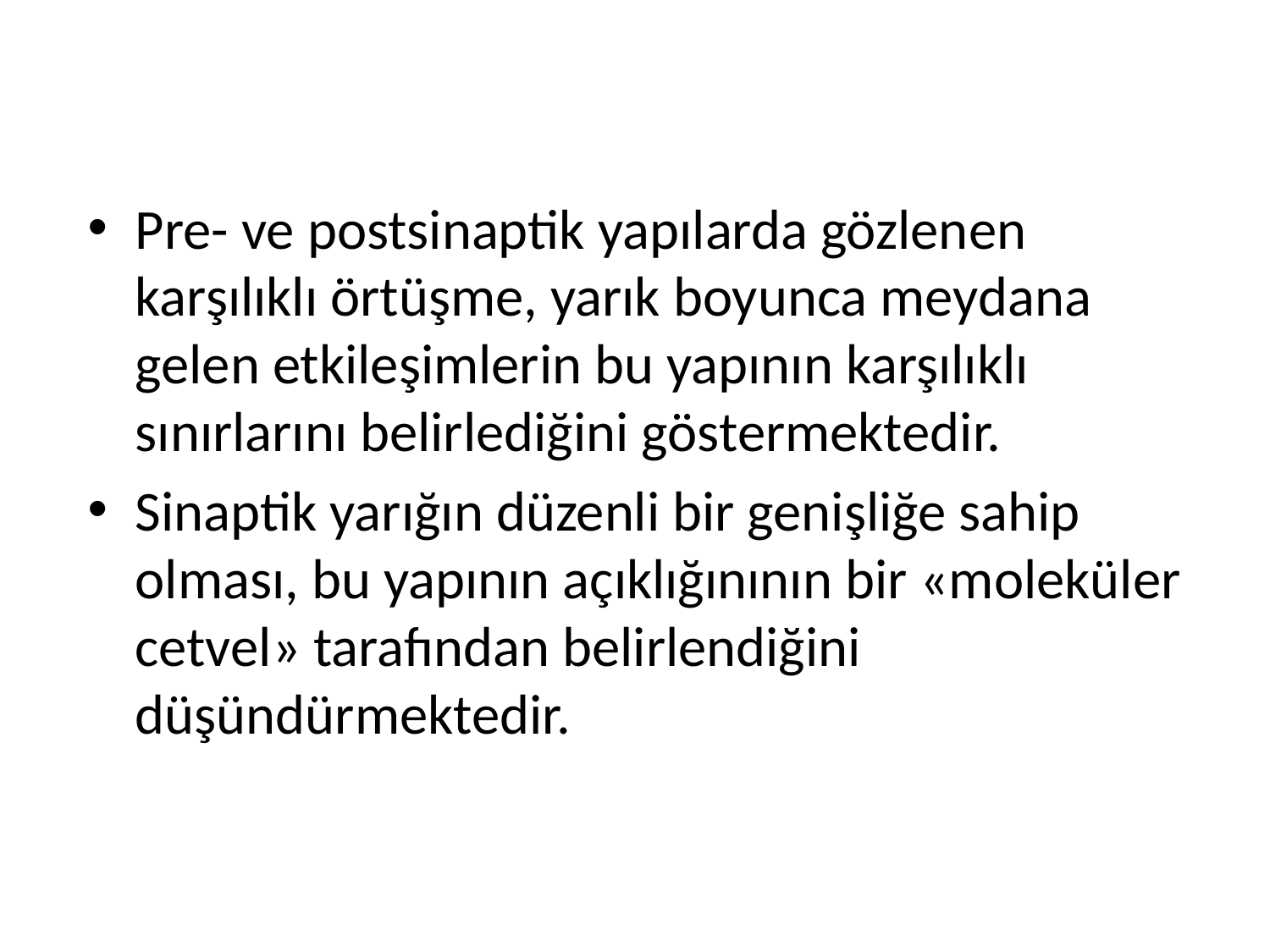

Pre- ve postsinaptik yapılarda gözlenen karşılıklı örtüşme, yarık boyunca meydana gelen etkileşimlerin bu yapının karşılıklı sınırlarını belirlediğini göstermektedir.
Sinaptik yarığın düzenli bir genişliğe sahip olması, bu yapının açıklığınının bir «moleküler cetvel» tarafından belirlendiğini düşündürmektedir.